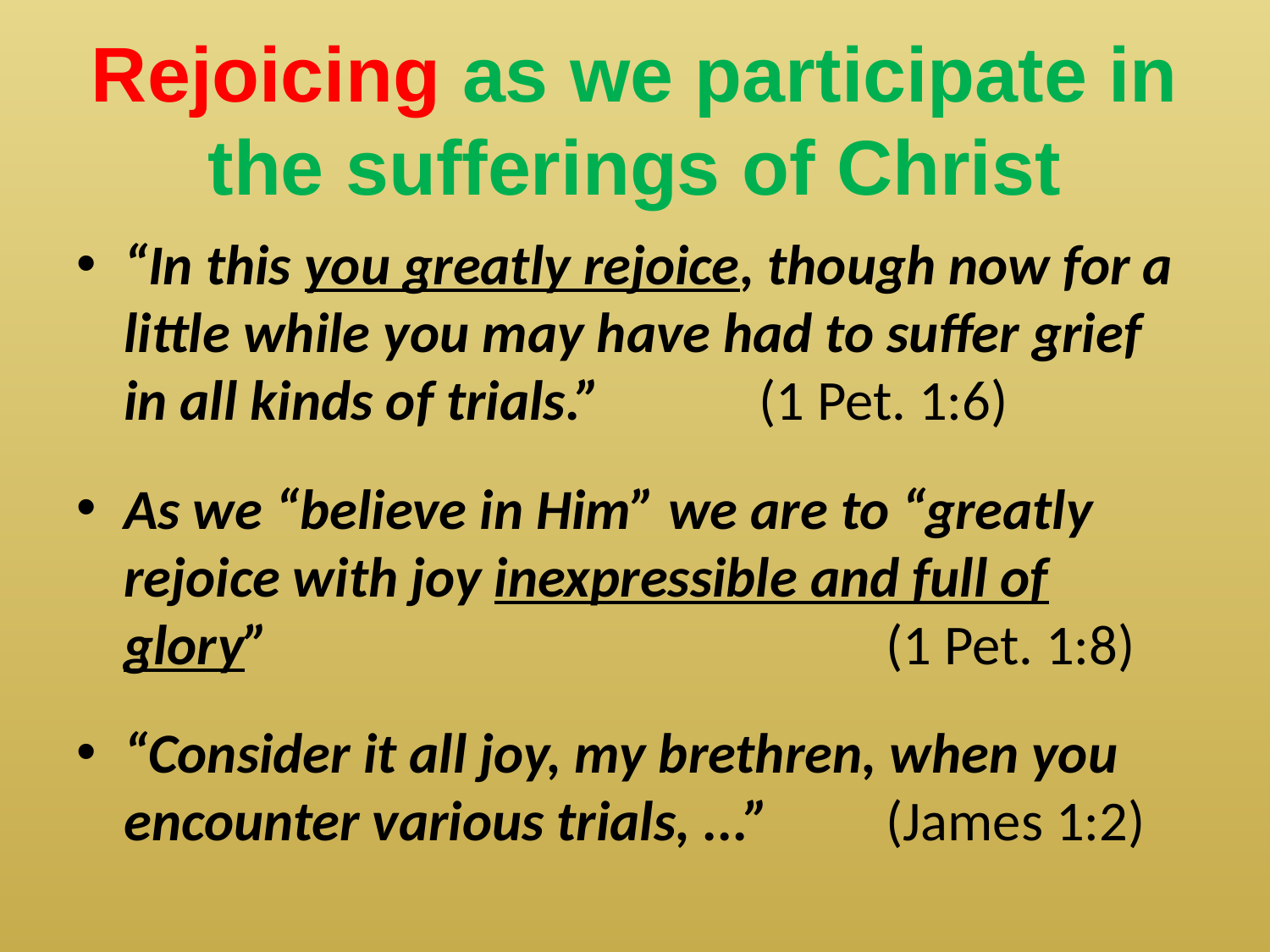

# Rejoicing as we participate in the sufferings of Christ
“In this you greatly rejoice, though now for a little while you may have had to suffer grief in all kinds of trials.” 		(1 Pet. 1:6)

As we “believe in Him” we are to “greatly rejoice with joy inexpressible and full of glory”					(1 Pet. 1:8)

“Consider it all joy, my brethren, when you encounter various trials, ...”  	(James 1:2)